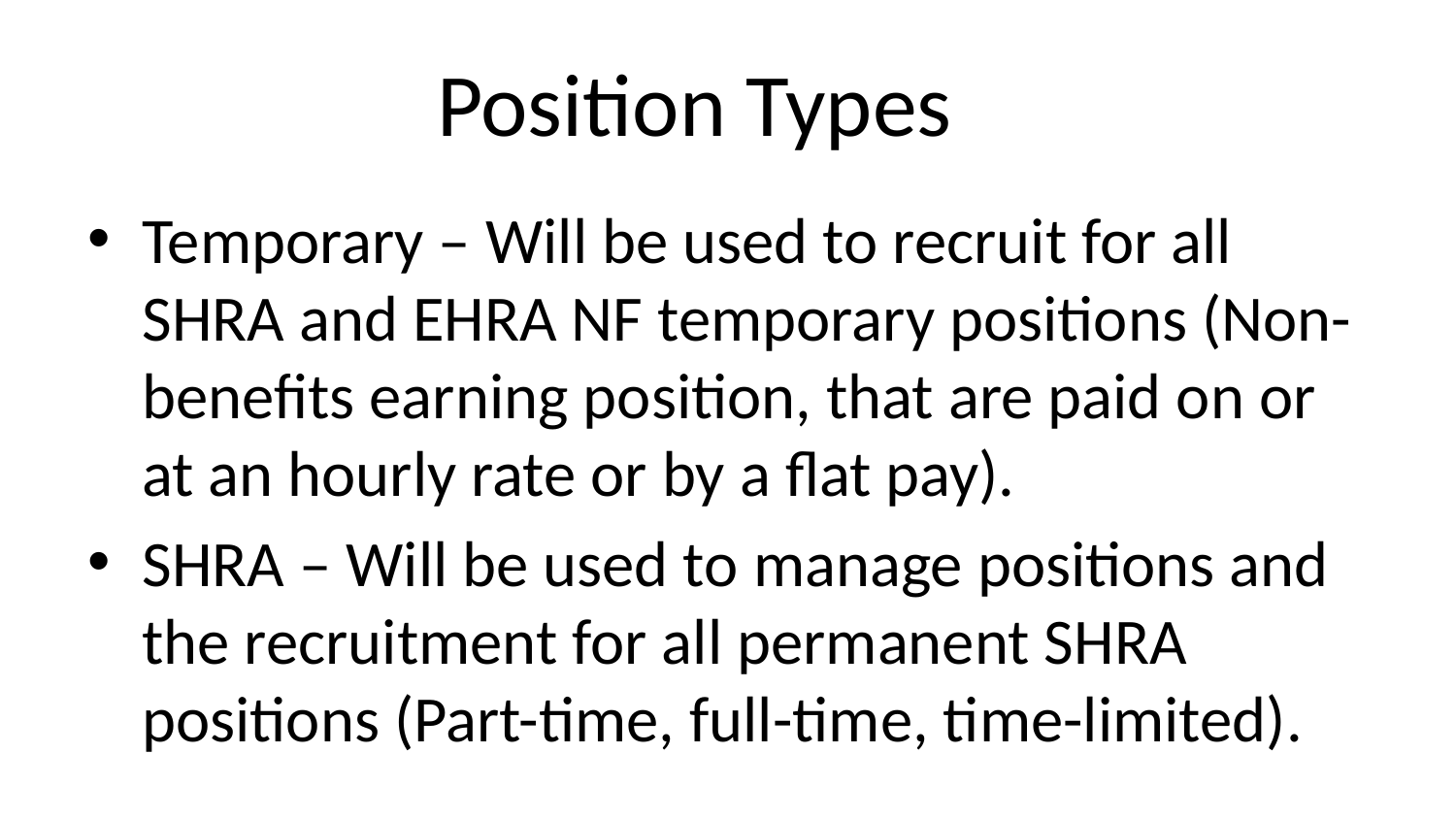

# Position Types
Temporary – Will be used to recruit for all SHRA and EHRA NF temporary positions (Non-benefits earning position, that are paid on or at an hourly rate or by a flat pay).
SHRA – Will be used to manage positions and the recruitment for all permanent SHRA positions (Part-time, full-time, time-limited).